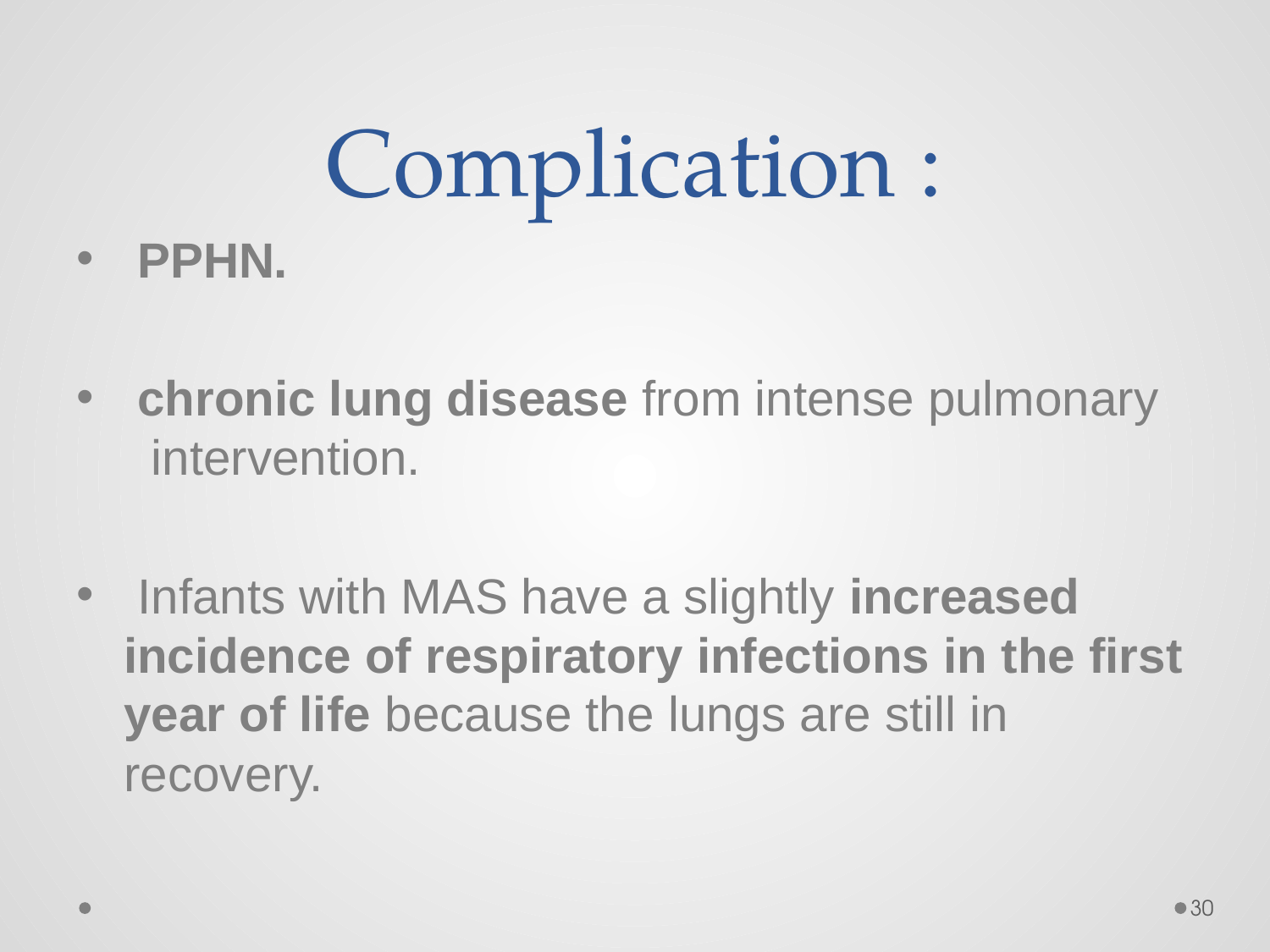

# Complication :
 PPHN.

 chronic lung disease from intense pulmonary
  intervention.

 Infants with MAS have a slightly increased incidence of respiratory infections in the first year of life because the lungs are still in recovery.

30